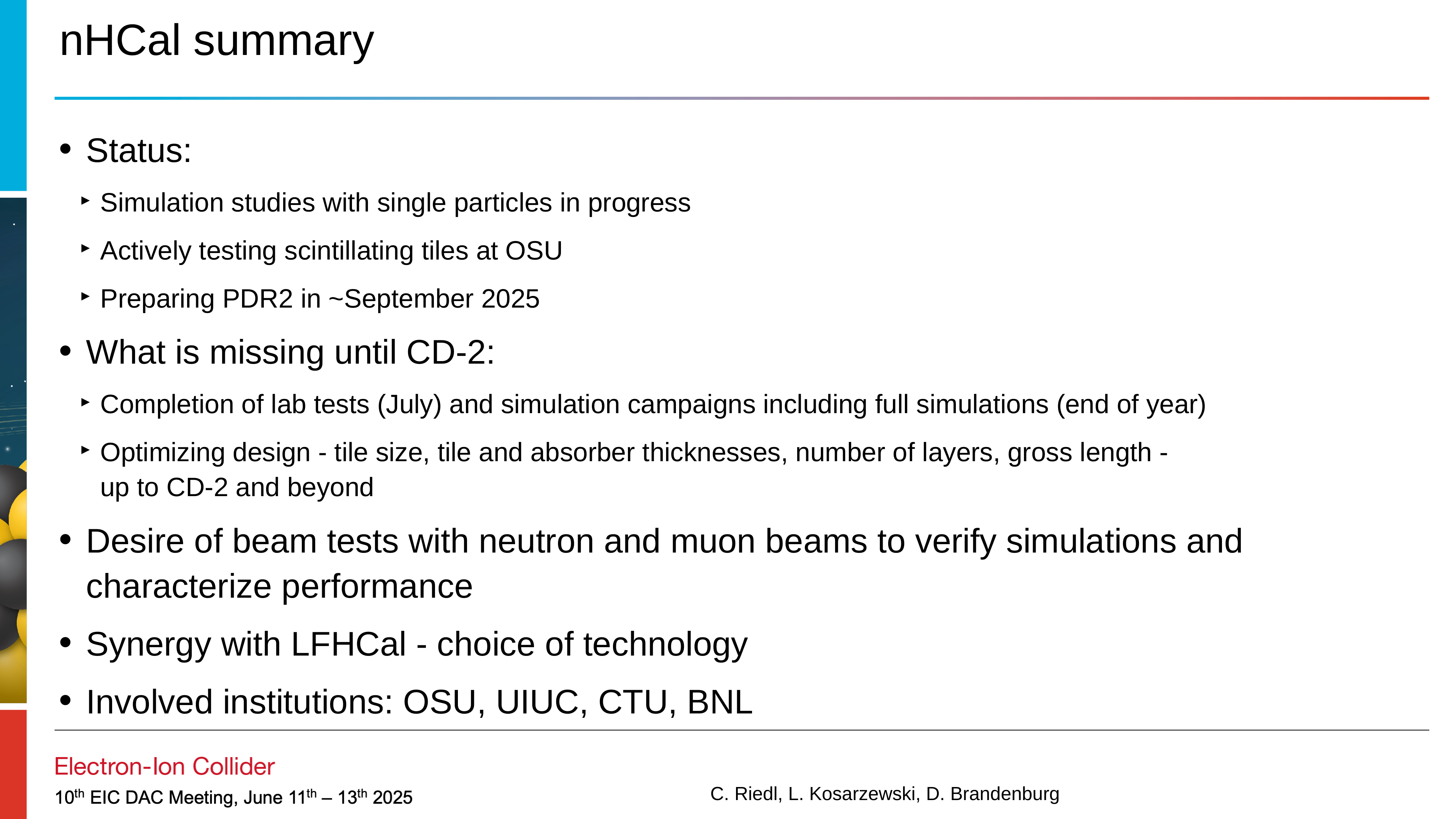

# nHCal summary
Status:
Simulation studies with single particles in progress
Actively testing scintillating tiles at OSU
Preparing PDR2 in ~September 2025
What is missing until CD-2:
Completion of lab tests (July) and simulation campaigns including full simulations (end of year)
Optimizing design - tile size, tile and absorber thicknesses, number of layers, gross length -
up to CD-2 and beyond
Desire of beam tests with neutron and muon beams to verify simulations and characterize performance
Synergy with LFHCal - choice of technology
Involved institutions: OSU, UIUC, CTU, BNL
12